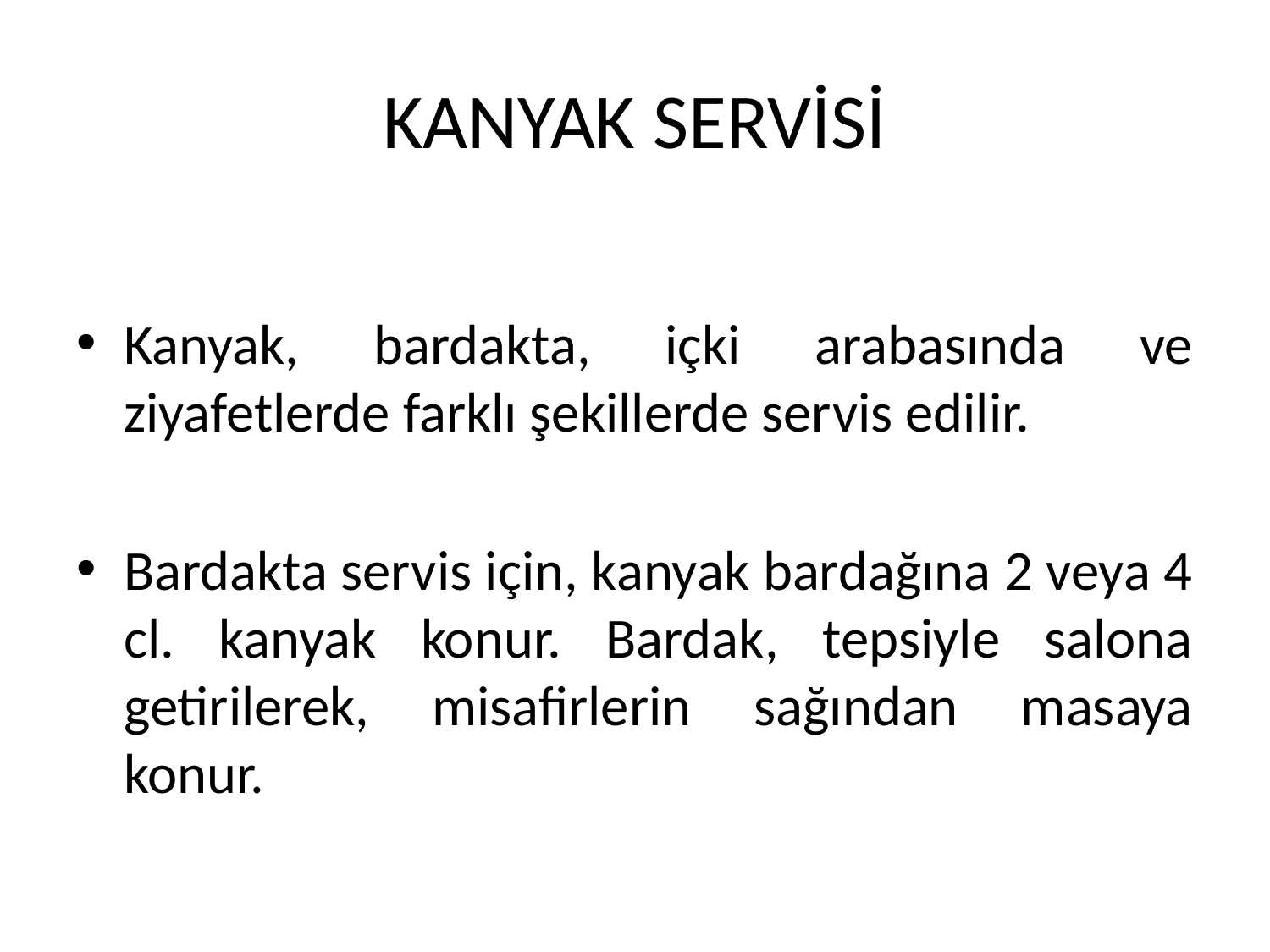

# KANYAK SERVİSİ

Kanyak, bardakta, içki arabasında ve ziyafetlerde farklı şekillerde servis edilir.

Bardakta servis için, kanyak bardağına 2 veya 4 cl. kanyak konur. Bardak, tepsiyle salona getirilerek, misafirlerin sağından masaya konur.